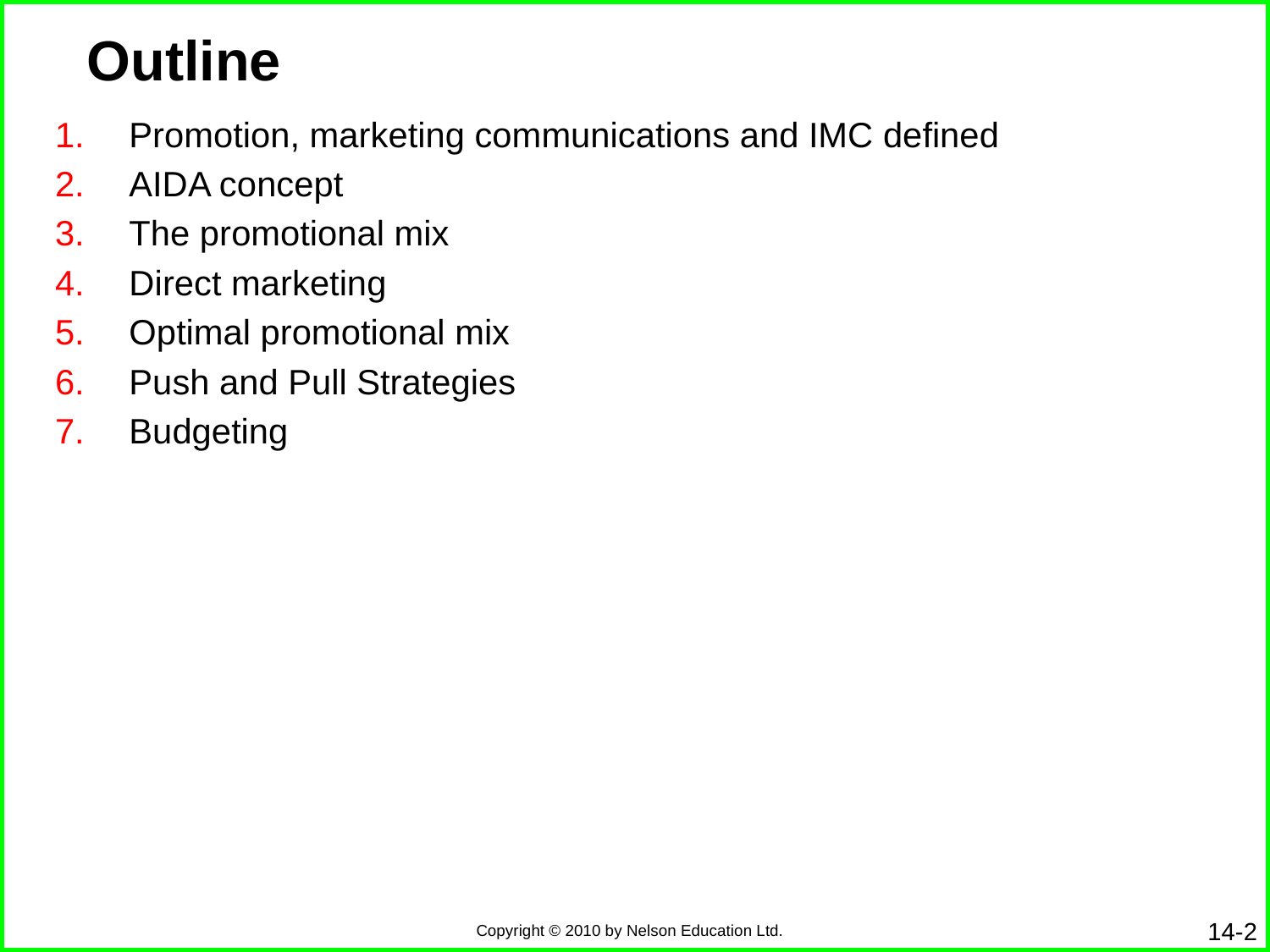

# Outline
Promotion, marketing communications and IMC defined
AIDA concept
The promotional mix
Direct marketing
Optimal promotional mix
Push and Pull Strategies
Budgeting

14-2